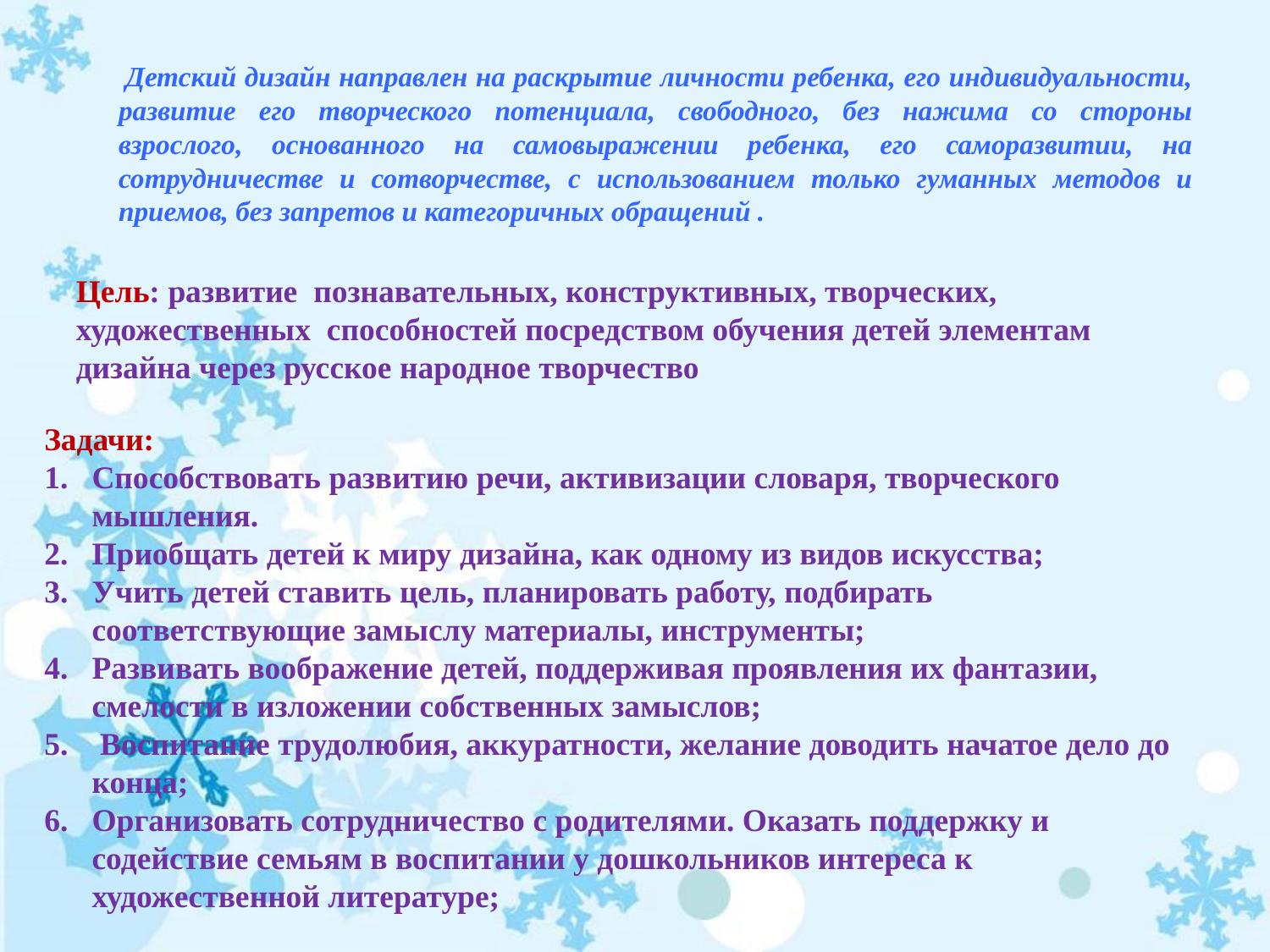

# Детский дизайн направлен на раскрытие личности ребенка, его индивидуальности, развитие его творческого потенциала, свободного, без нажима со стороны взрослого, основанного на самовыражении ребенка, его саморазвитии, на сотрудничестве и сотворчестве, с использованием только гуманных методов и приемов, без запретов и категоричных обращений .
Цель: развитие  познавательных, конструктивных, творческих, художественных  способностей посредством обучения детей элементам дизайна через русское народное творчество
Задачи:
Способствовать развитию речи, активизации словаря, творческого мышления.
Приобщать детей к миру дизайна, как одному из видов искусства;
Учить детей ставить цель, планировать работу, подбирать соответствующие замыслу материалы, инструменты;
Развивать воображение детей, поддерживая проявления их фантазии, смелости в изложении собственных замыслов;
 Воспитание трудолюбия, аккуратности, желание доводить начатое дело до конца;
Организовать сотрудничество с родителями. Оказать поддержку и содействие семьям в воспитании у дошкольников интереса к художественной литературе;